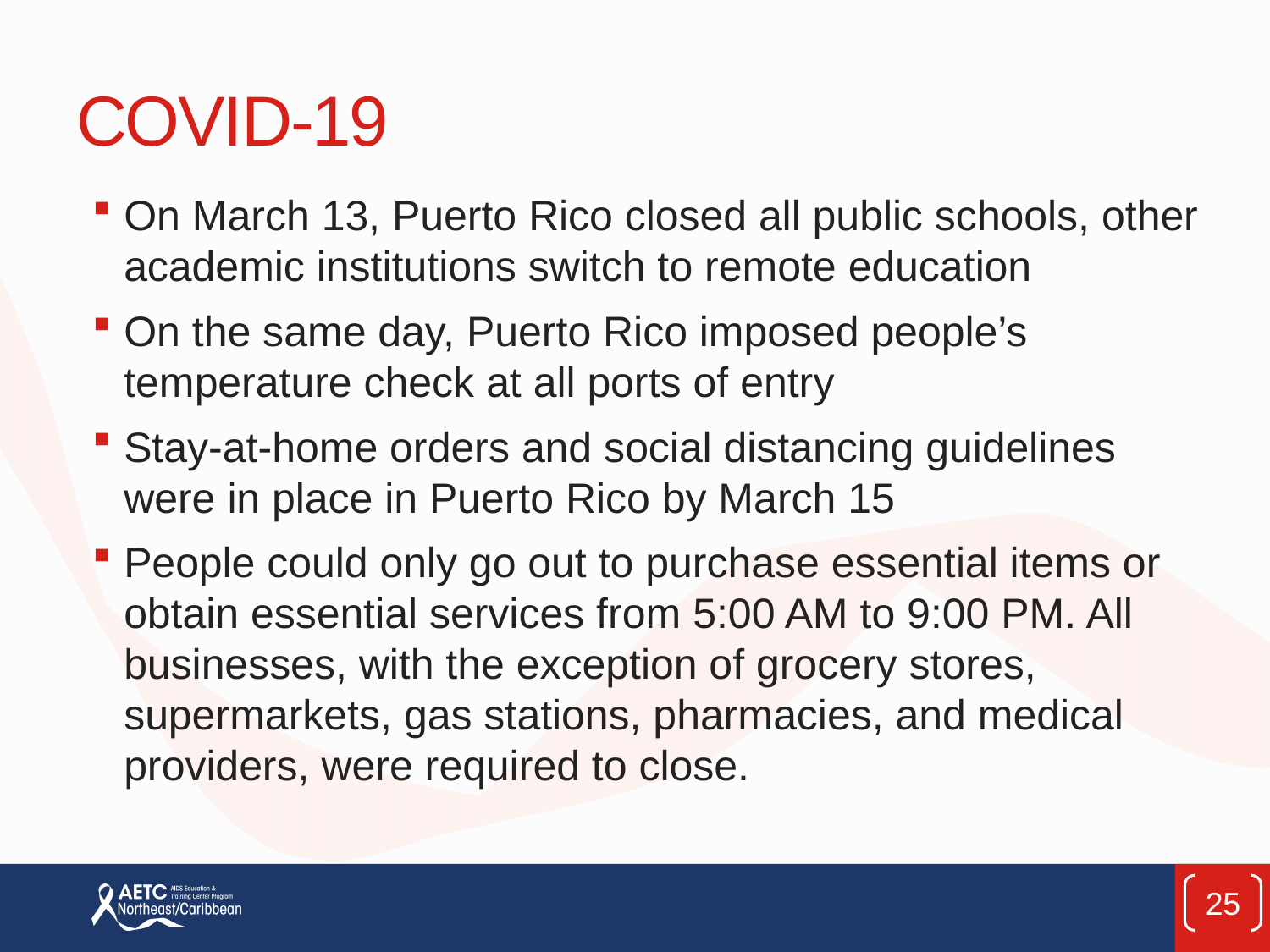

# COVID-19
On March 13, Puerto Rico closed all public schools, other academic institutions switch to remote education
On the same day, Puerto Rico imposed people’s temperature check at all ports of entry
Stay-at-home orders and social distancing guidelines were in place in Puerto Rico by March 15
People could only go out to purchase essential items or obtain essential services from 5:00 AM to 9:00 PM. All businesses, with the exception of grocery stores, supermarkets, gas stations, pharmacies, and medical providers, were required to close.

25